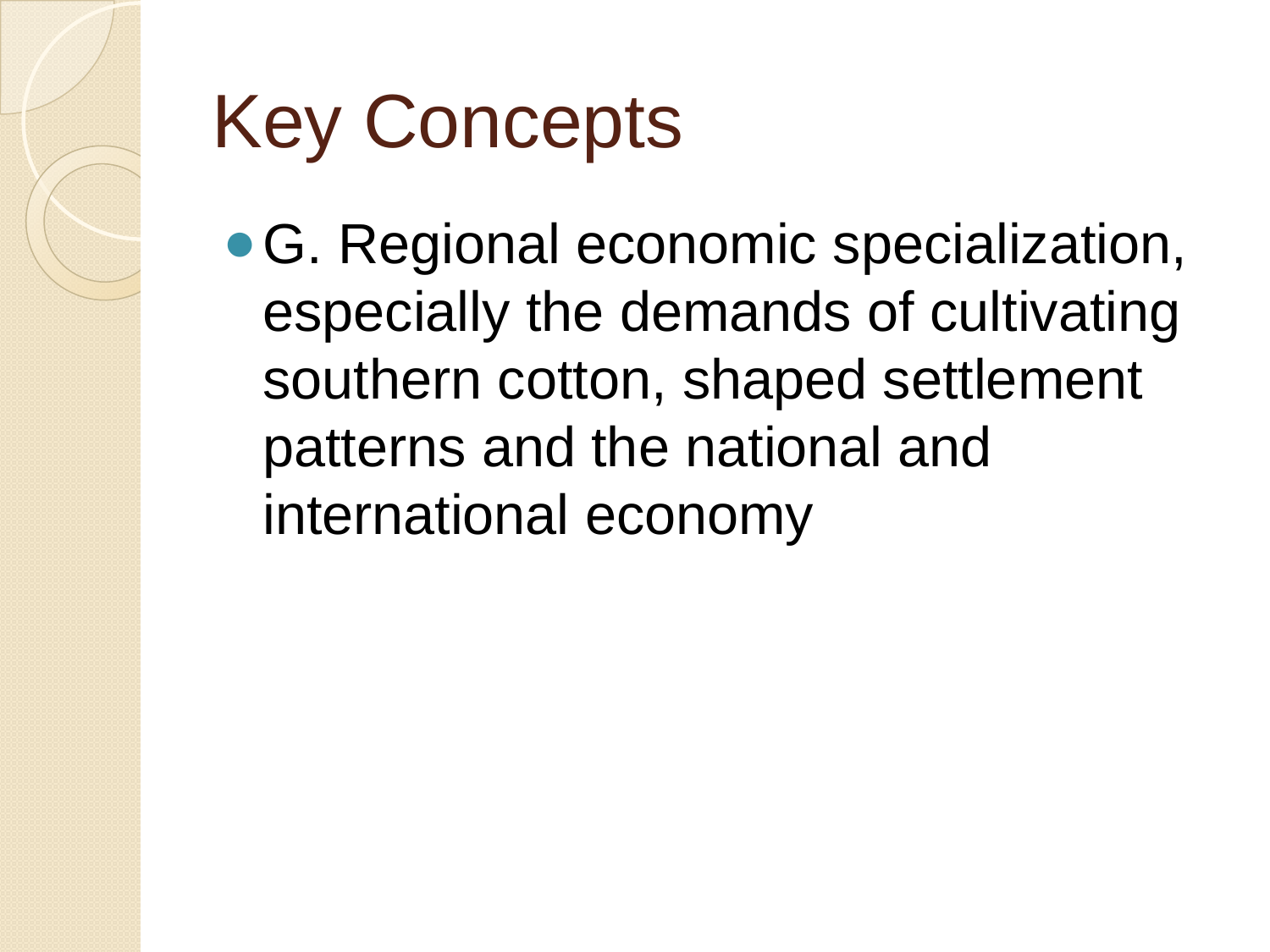

# Key Concepts
G. Regional economic specialization, especially the demands of cultivating southern cotton, shaped settlement patterns and the national and international economy